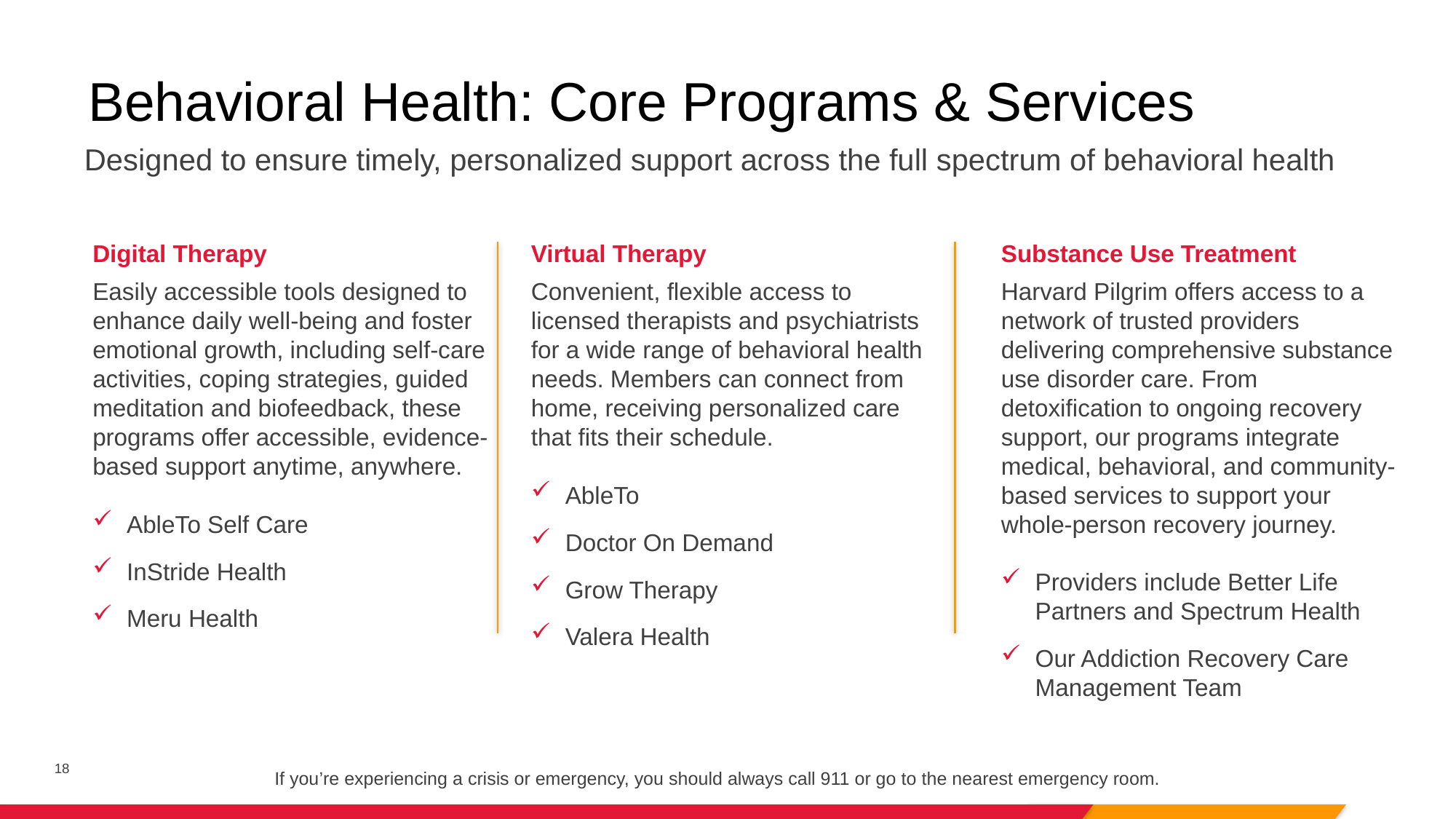

Behavioral Health: Core Programs & Services
Designed to ensure timely, personalized support across the full spectrum of behavioral health
Digital Therapy
Easily accessible tools designed to enhance daily well-being and foster emotional growth, including self-care activities, coping strategies, guided meditation and biofeedback, these programs offer accessible, evidence-based support anytime, anywhere.

AbleTo Self Care
InStride Health
Meru Health

Virtual Therapy
Convenient, flexible access to licensed therapists and psychiatrists
for a wide range of behavioral health needs. Members can connect from home, receiving personalized care that fits their schedule.

AbleTo
Doctor On Demand
Grow Therapy
Valera Health

Substance Use Treatment
Harvard Pilgrim offers access to a network of trusted providers delivering comprehensive substance use disorder care. From detoxification to ongoing recovery support, our programs integrate medical, behavioral, and community-based services to support your whole-person recovery journey.

Providers include Better Life Partners and Spectrum Health
Our Addiction Recovery Care Management Team

If you’re experiencing a crisis or emergency, you should always call 911 or go to the nearest emergency room.